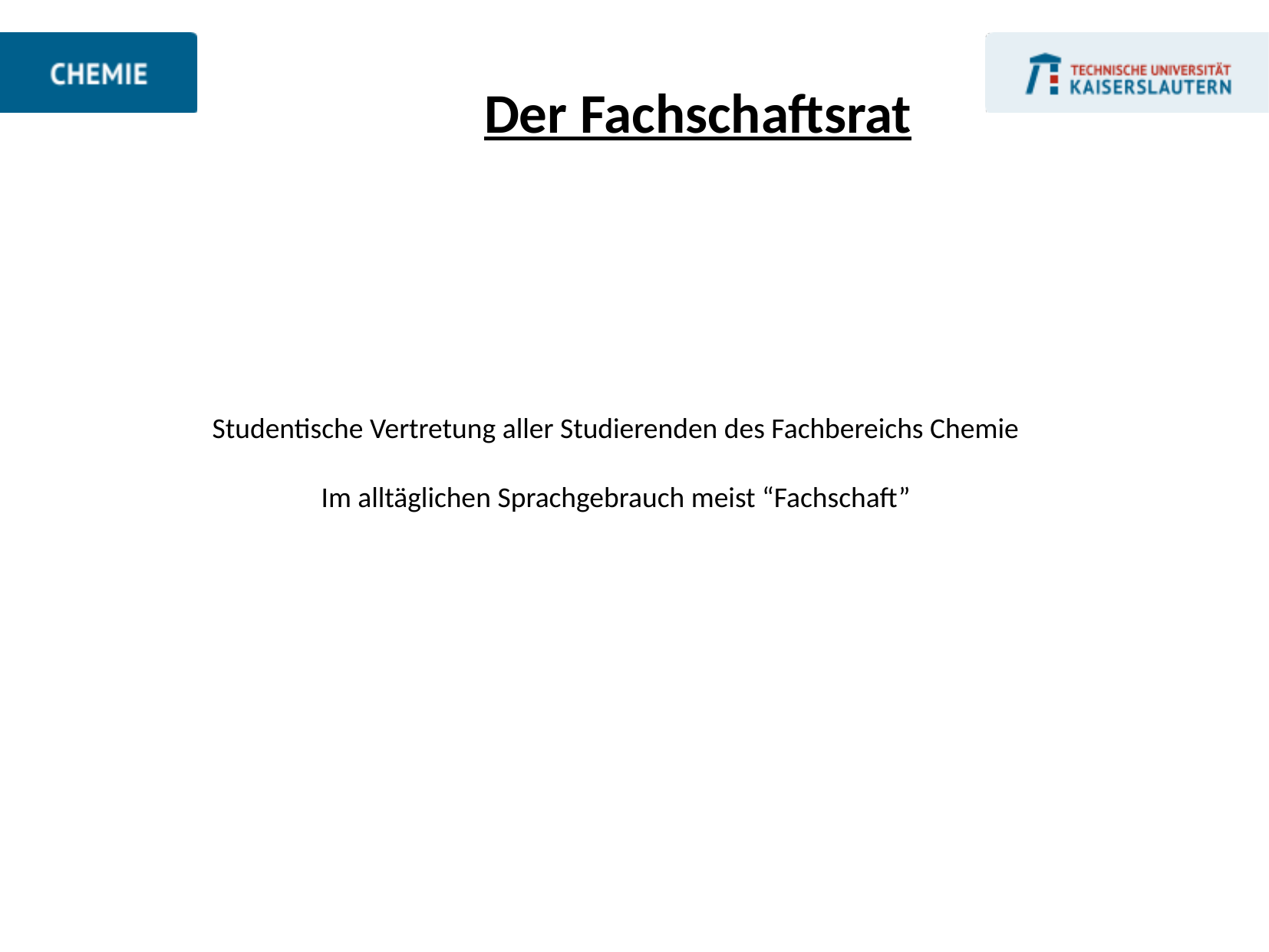

Der Fachschaftsrat
Studentische Vertretung aller Studierenden des Fachbereichs Chemie

Im alltäglichen Sprachgebrauch meist “Fachschaft”